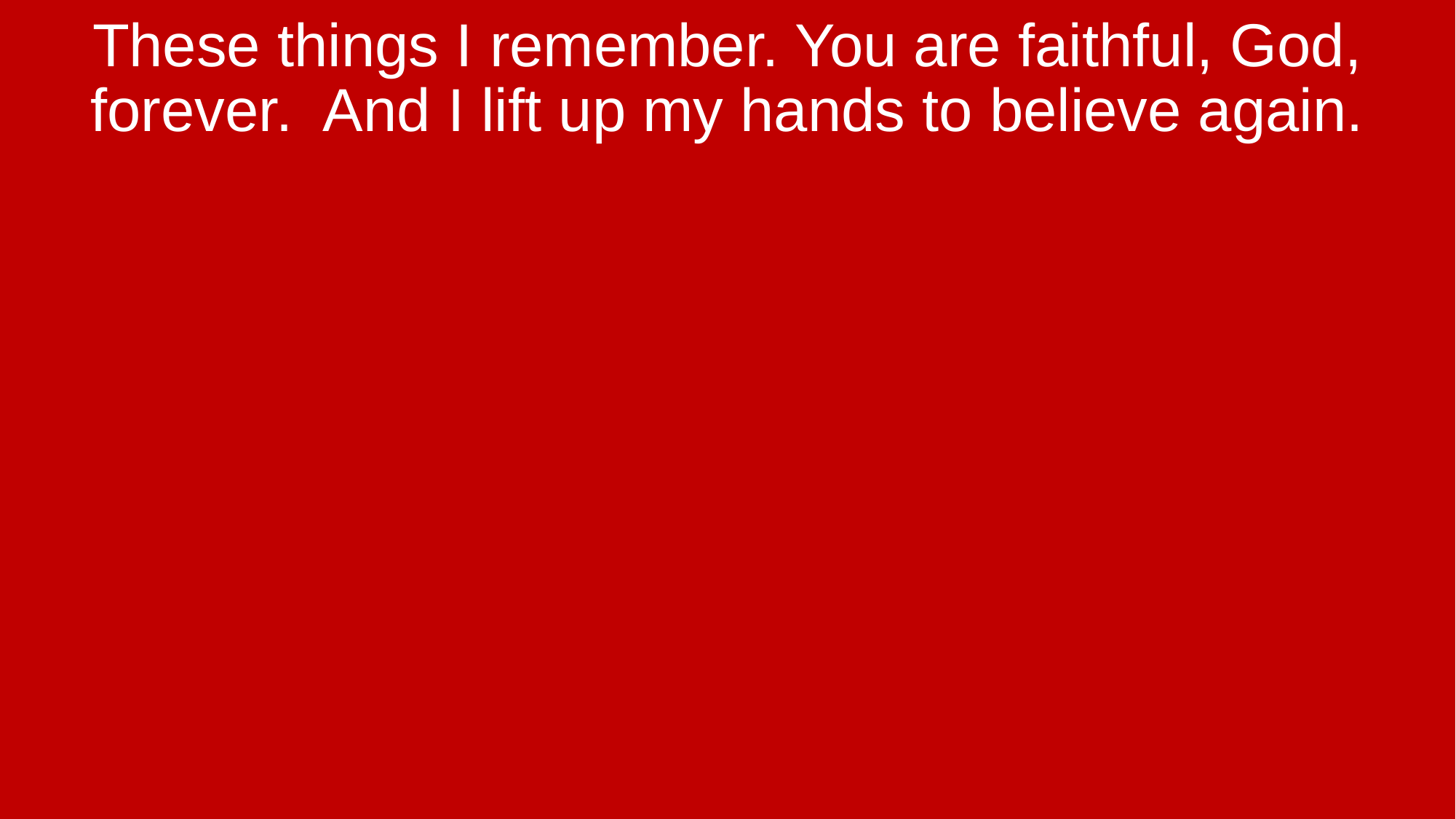

These things I remember. You are faithful, God, forever.  And I lift up my hands to believe again.